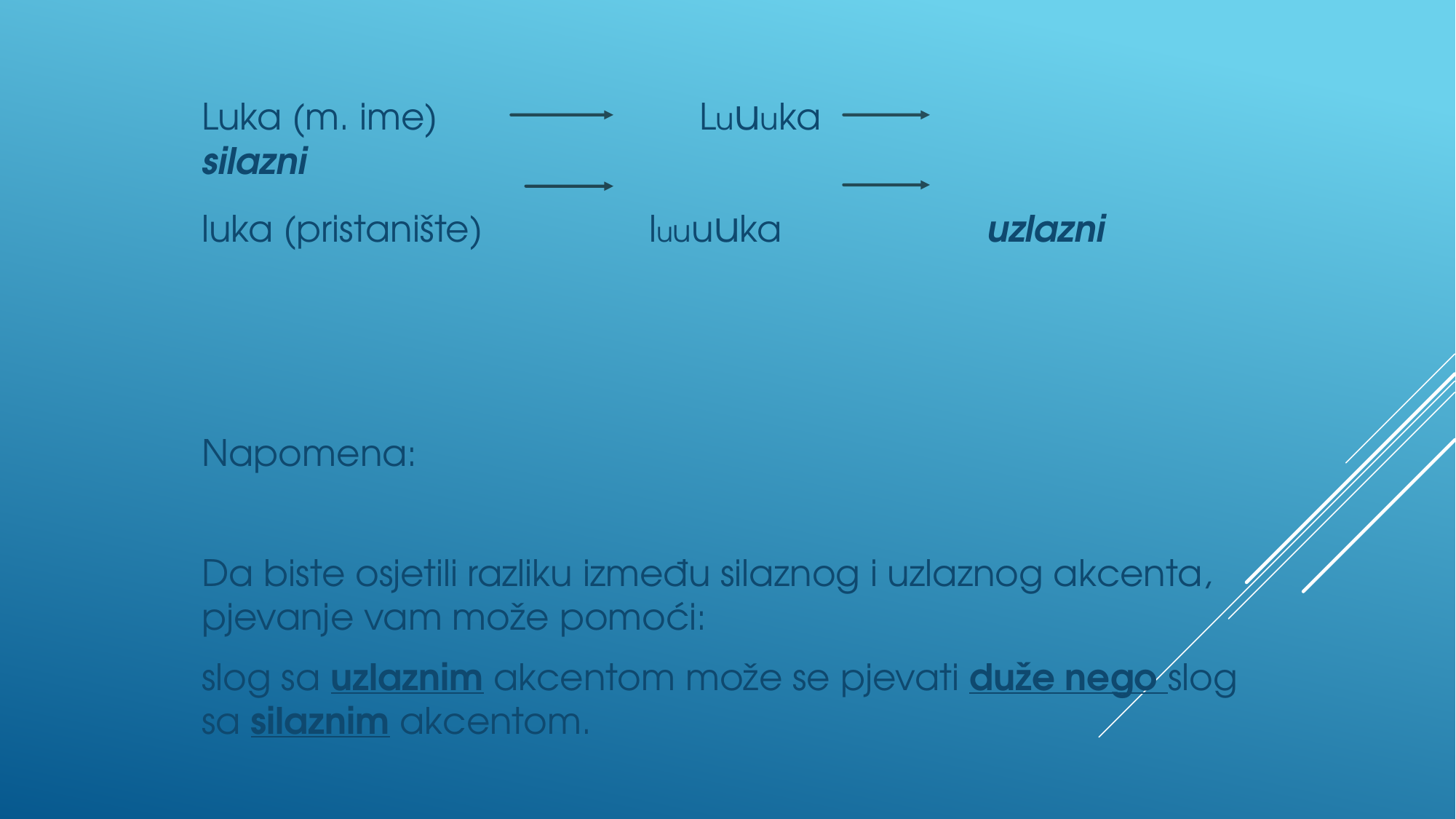

Luka (m. ime)	                 Luuuka       		        silazni
luka (pristanište)	            luuuuka       	             uzlazni

Napomena:

Da biste osjetili razliku između silaznog i uzlaznog akcenta, pjevanje vam može pomoći:
slog sa uzlaznim akcentom može se pjevati duže nego slog sa silaznim akcentom.